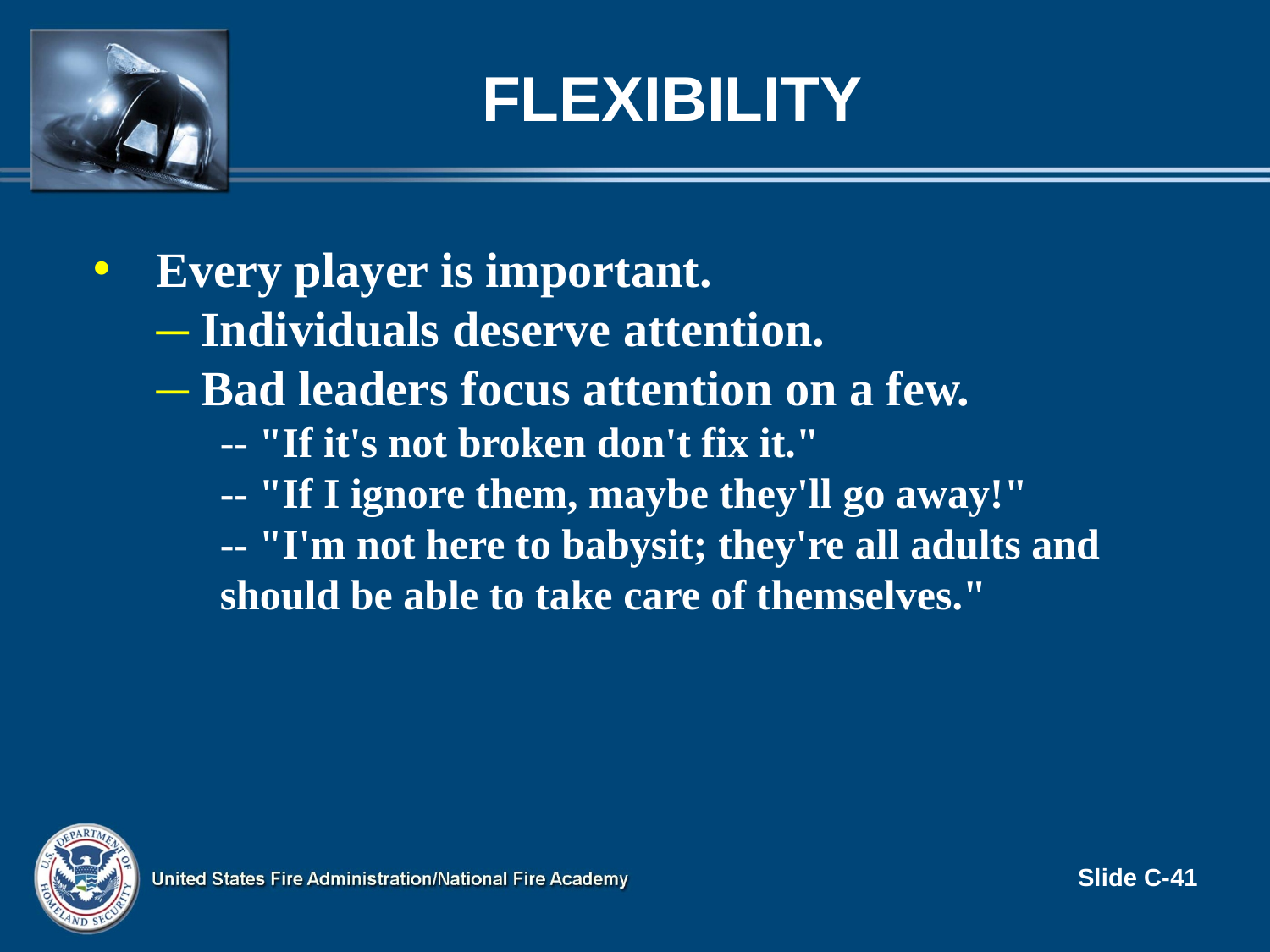

# Flexibility
Every player is important.
 Individuals deserve attention.
 Bad leaders focus attention on a few.
-- "If it's not broken don't fix it."
-- "If I ignore them, maybe they'll go away!"
-- "I'm not here to babysit; they're all adults and should be able to take care of themselves."

Slide C-41